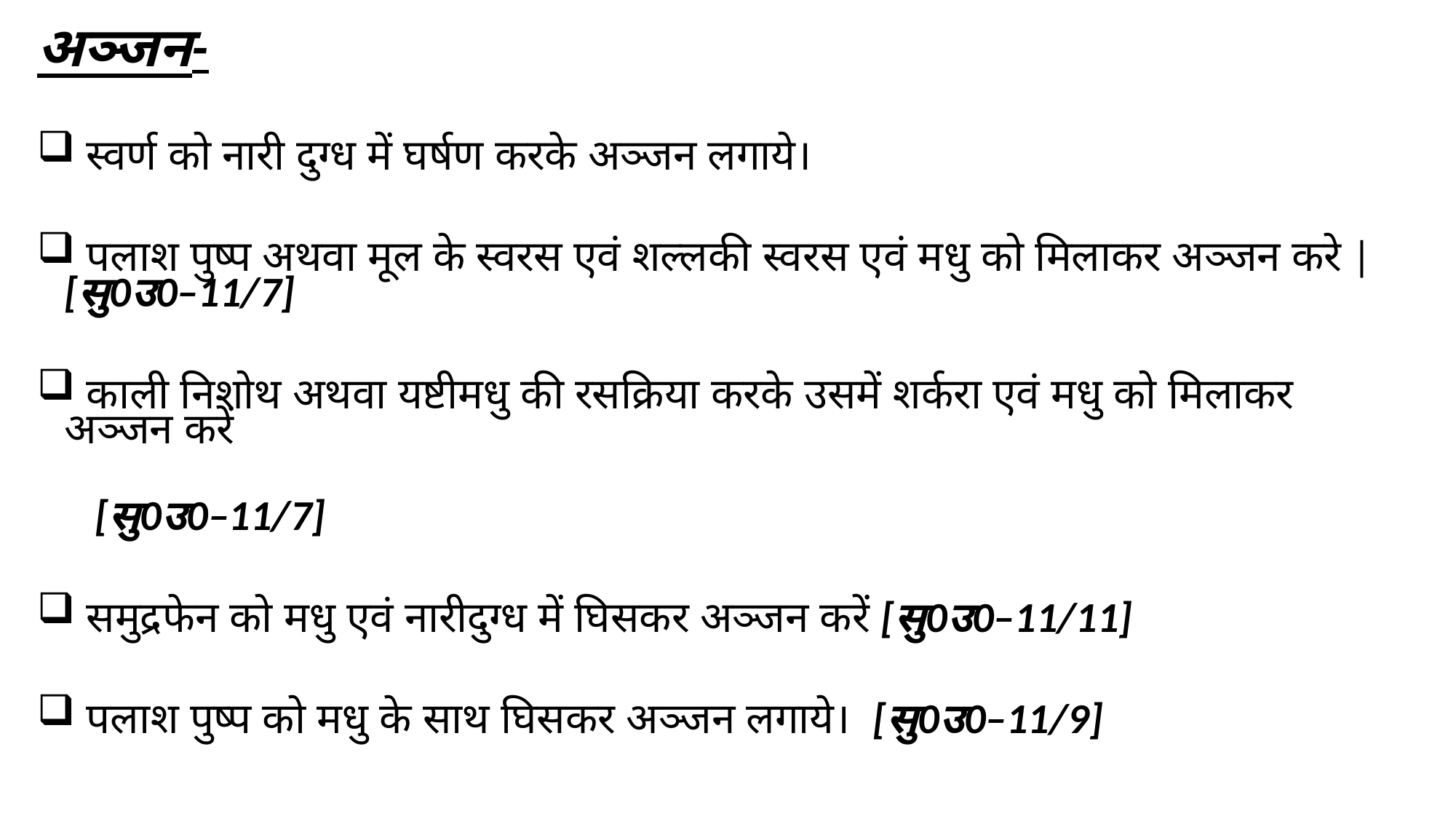

अञ्जन-

 स्वर्ण को नारी दुग्ध में घर्षण करके अञ्जन लगाये।

 पलाश पुष्प अथवा मूल के स्वरस एवं शल्लकी स्वरस एवं मधु को मिलाकर अञ्जन करे | [सु0उ0–11/7]

 काली निशोथ अथवा यष्टीमधु की रसक्रिया करके उसमें शर्करा एवं मधु को मिलाकर अञ्जन करें
                                                                                                                                                     [सु0उ0–11/7]

 समुद्रफेन को मधु एवं नारीदुग्ध में घिसकर अञ्जन करें [सु0उ0–11/11]

 पलाश पुष्प को मधु के साथ घिसकर अञ्जन लगाये।  [सु0उ0–11/9]